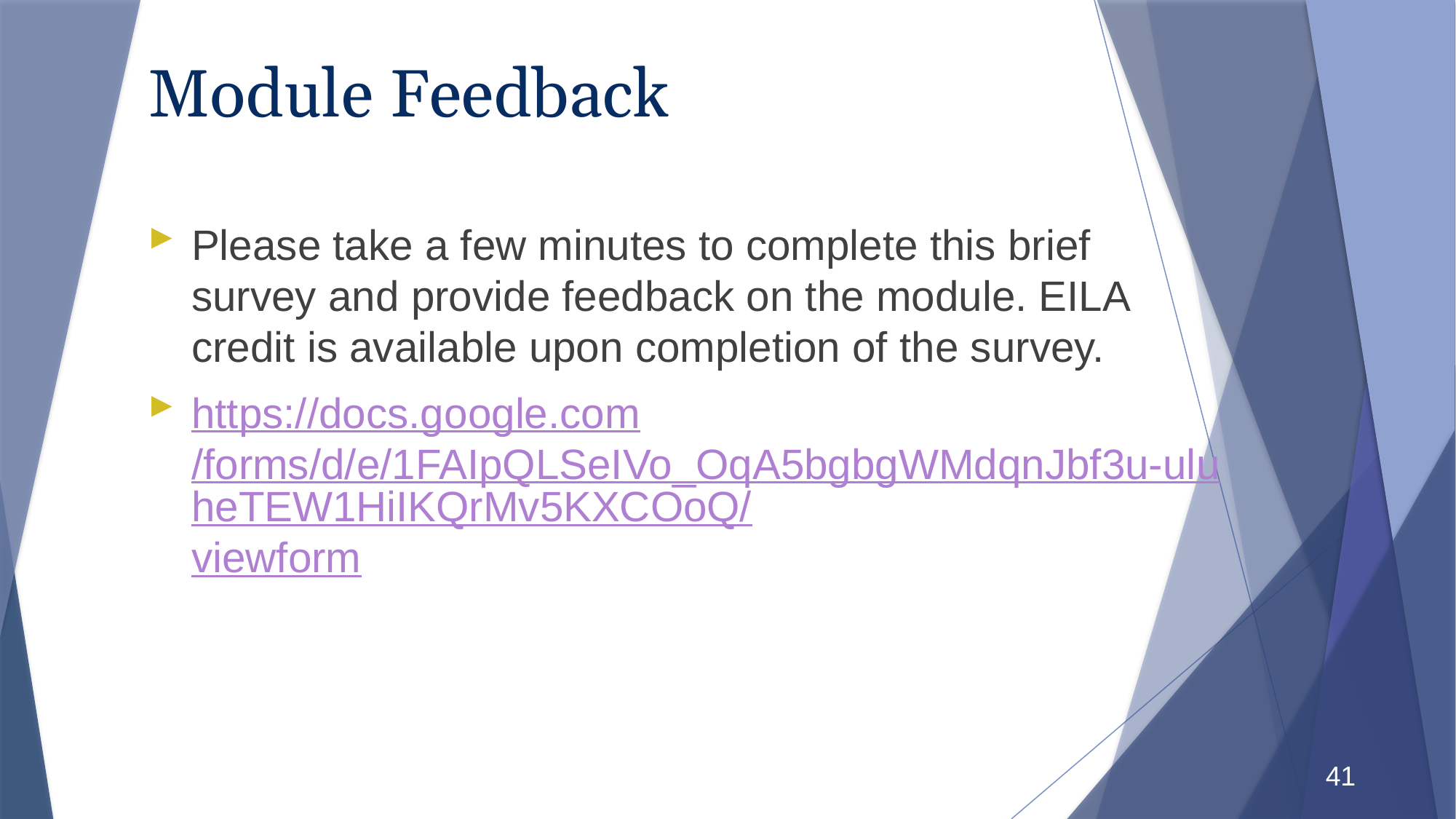

# Module Feedback
Please take a few minutes to complete this brief survey and provide feedback on the module. EILA credit is available upon completion of the survey.
https://docs.google.com/forms/d/e/1FAIpQLSeIVo_OqA5bgbgWMdqnJbf3u-uluheTEW1HiIKQrMv5KXCOoQ/viewform

41